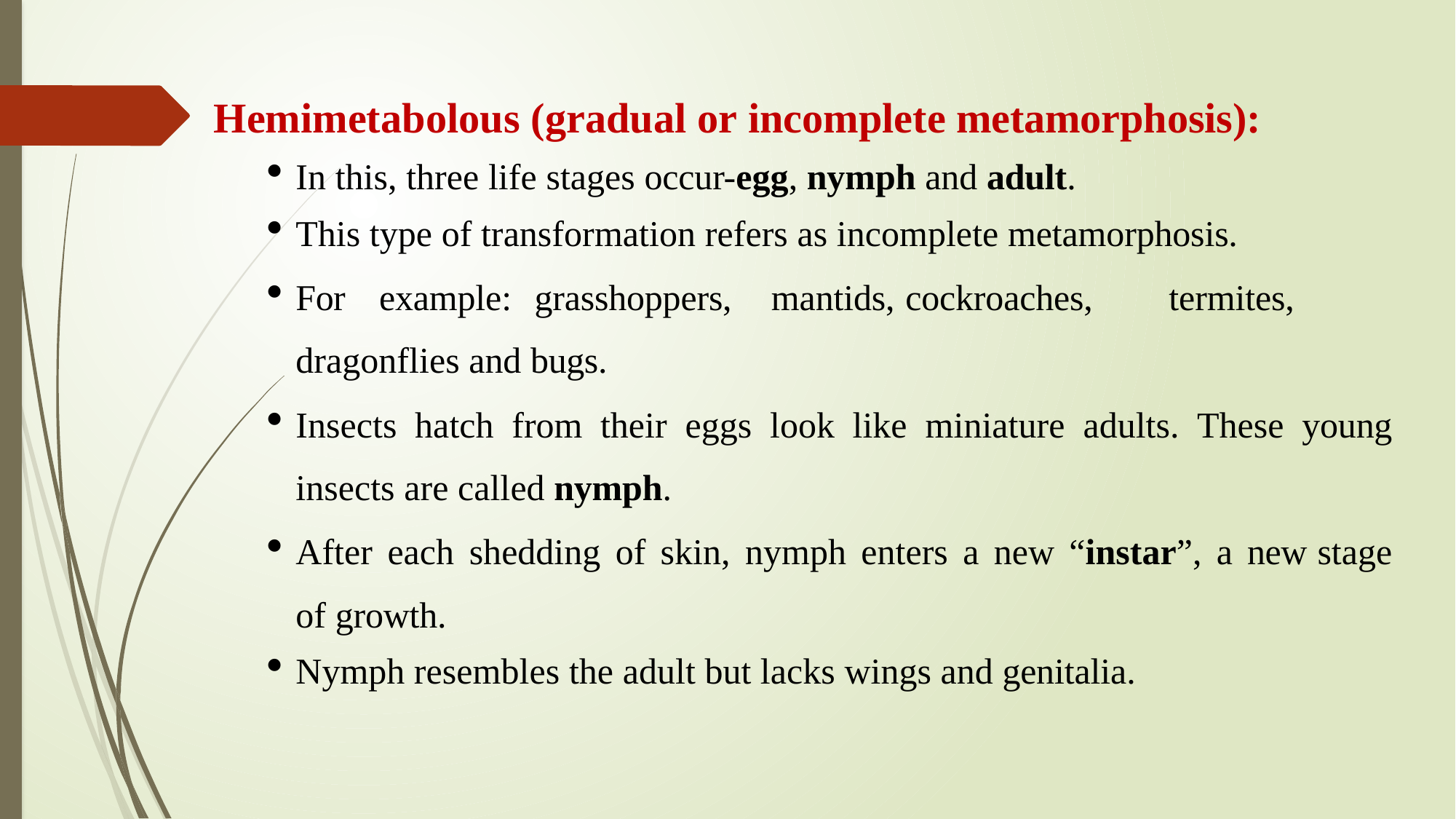

Hemimetabolous (gradual or incomplete metamorphosis):
In this, three life stages occur-egg, nymph and adult.
This type of transformation refers as incomplete metamorphosis.
For	example:	grasshoppers,	mantids,	cockroaches,	termites, dragonflies and bugs.
Insects hatch from their eggs look like miniature adults. These young insects are called nymph.
After each shedding of skin, nymph enters a new “instar”, a new stage of growth.
Nymph resembles the adult but lacks wings and genitalia.